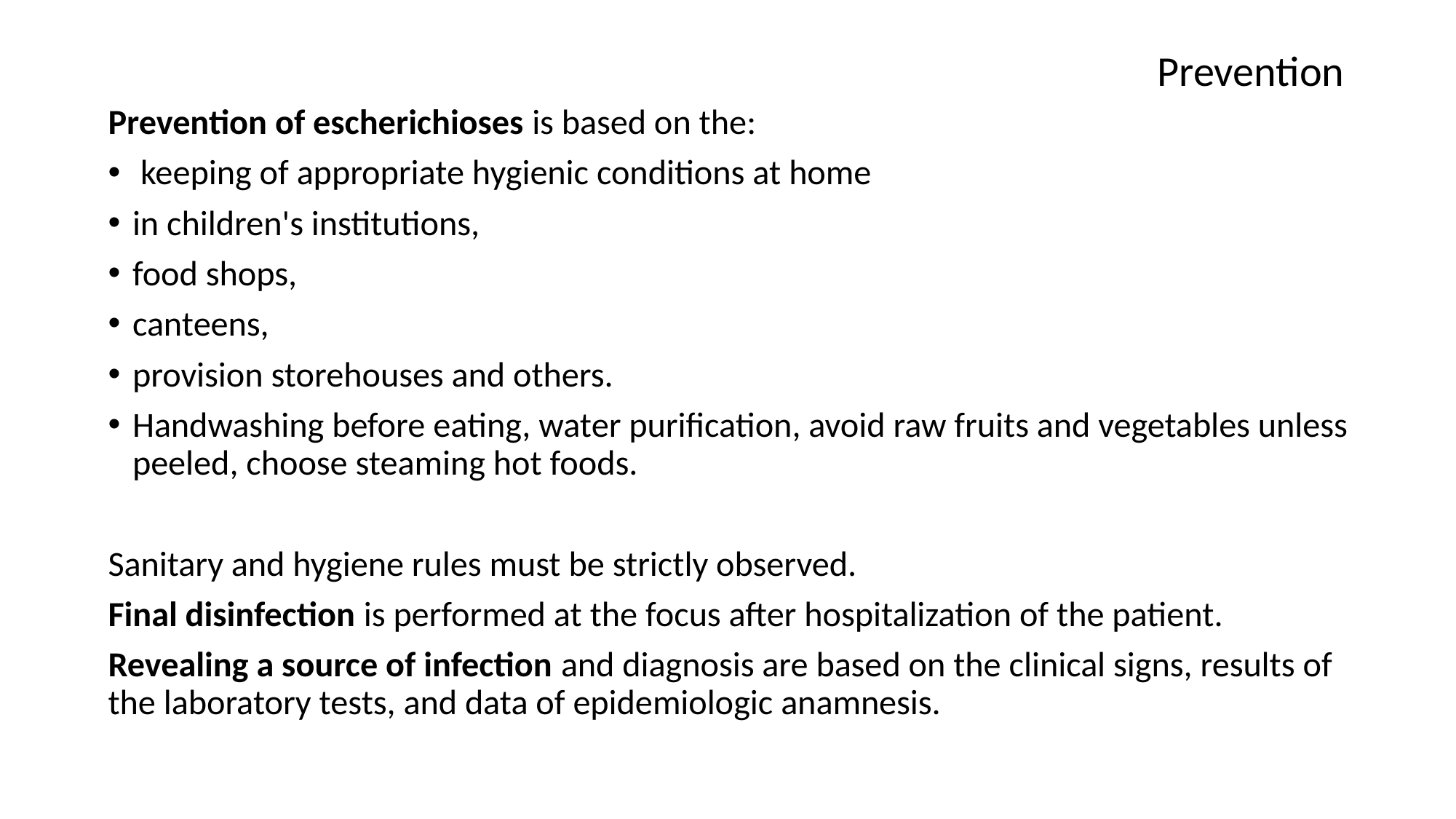

# Prevention
Prevention of escherichioses is based on the:
 keeping of appropriate hygienic conditions at home
in children's institutions,
food shops,
canteens,
provision storehouses and others.
Handwashing before eating, water purification, avoid raw fruits and vegetables unless peeled, choose steaming hot foods.

Sanitary and hygiene rules must be strictly observed.
Final disinfection is performed at the focus after hospitalization of the patient.
Revealing a source of infection and diagnosis are based on the clinical signs, results of the laboratory tests, and data of epidemiologic anamnesis.